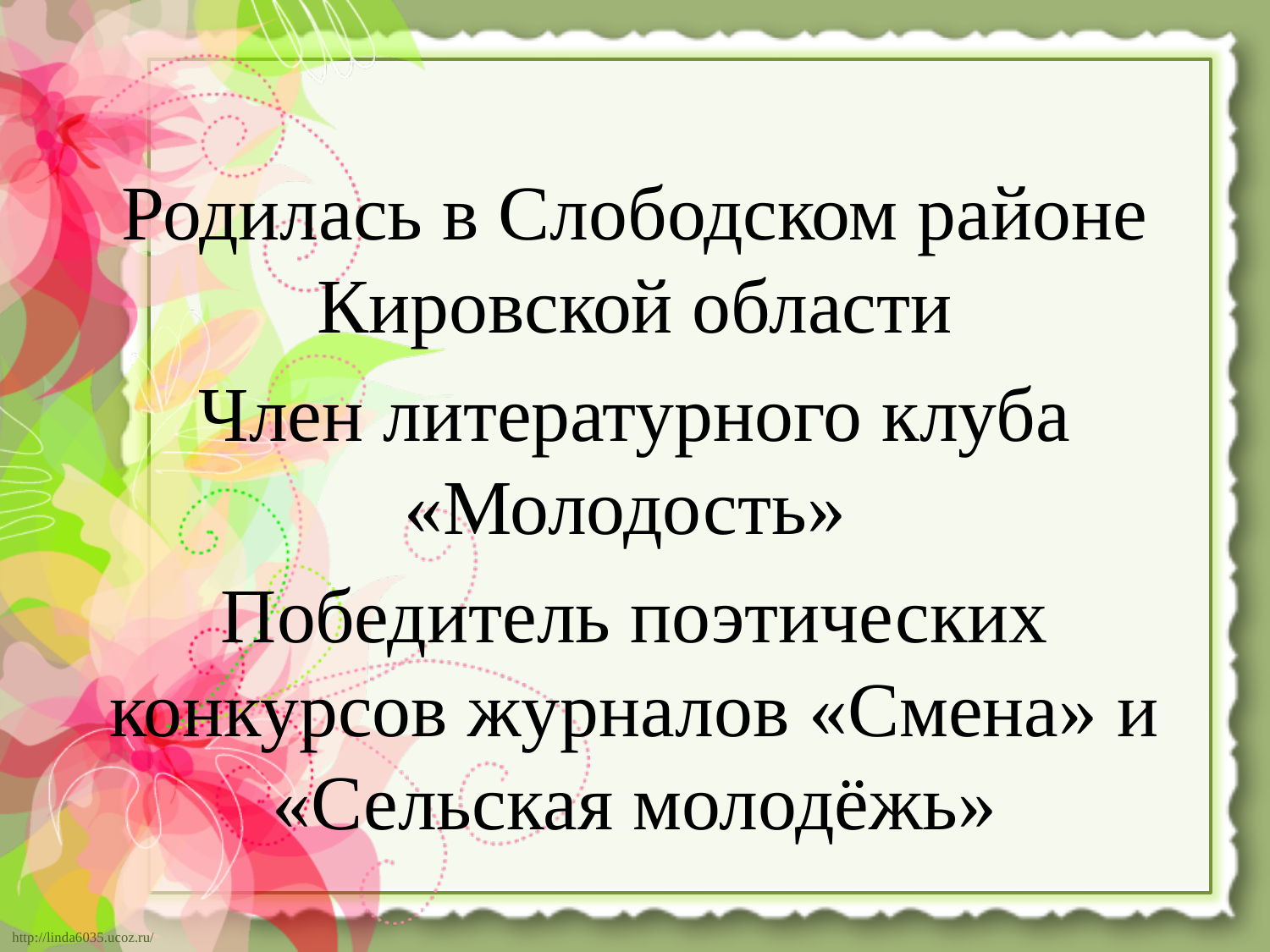

#
Родилась в Слободском районе Кировской области
Член литературного клуба «Молодость»
Победитель поэтических конкурсов журналов «Смена» и «Сельская молодёжь»